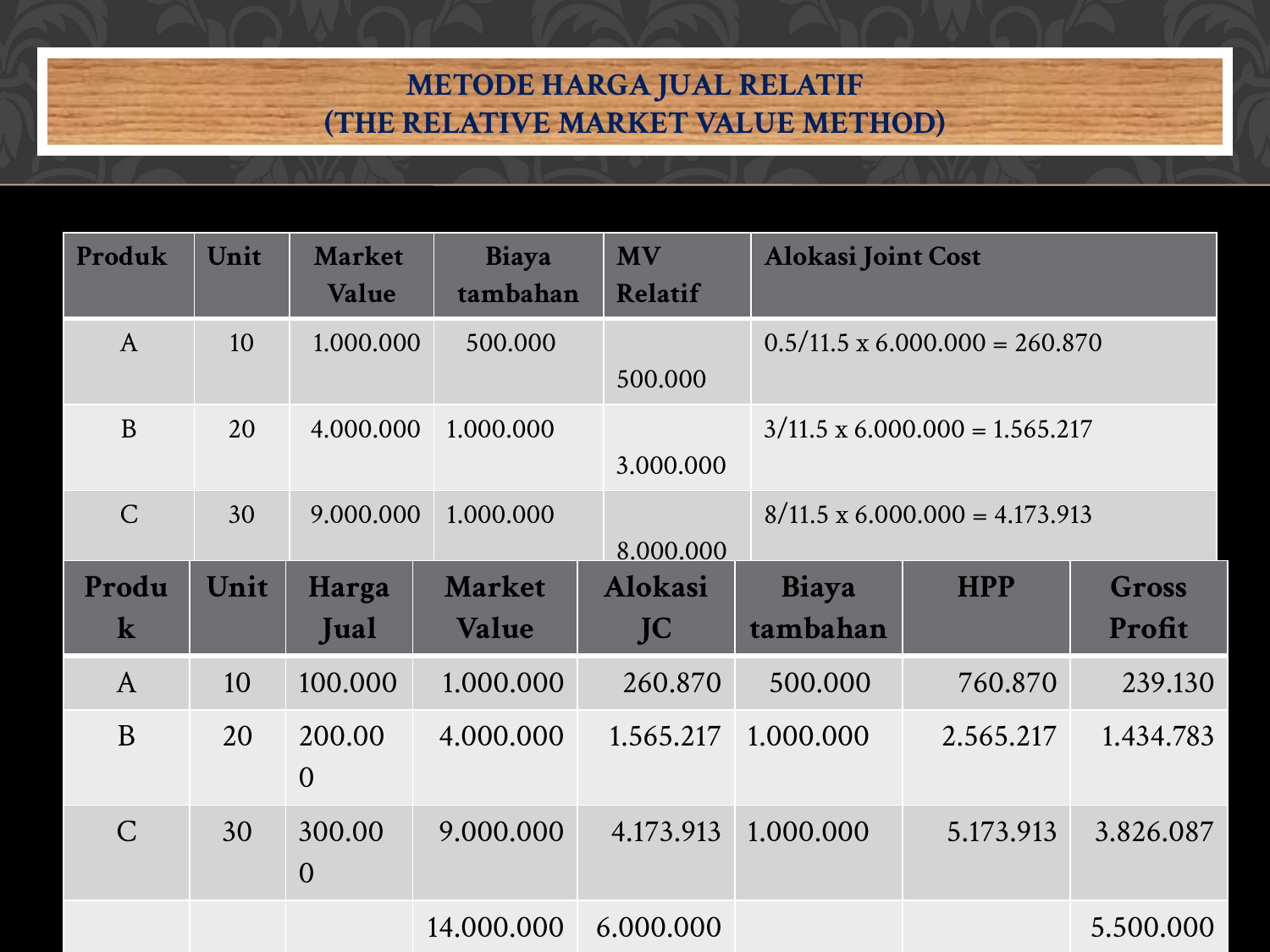

# Metode Harga Jual Relatif (the relative market value method)

| Produk | Unit | Market Value | Biaya tambahan | MV Relatif | Alokasi Joint Cost |
| --- | --- | --- | --- | --- | --- |
| A | 10 | 1.000.000 | 500.000 | 500.000 | 0.5/11.5 x 6.000.000 = 260.870 |
| B | 20 | 4.000.000 | 1.000.000 | 3.000.000 | 3/11.5 x 6.000.000 = 1.565.217 |
| C | 30 | 9.000.000 | 1.000.000 | 8.000.000 | 8/11.5 x 6.000.000 = 4.173.913 |
| Total | 60 | 14.000.000 |  | 11.500.000 | 6.000.000 |
| Produk | Unit | Harga Jual | Market Value | Alokasi JC | Biaya tambahan | HPP | Gross Profit |
| --- | --- | --- | --- | --- | --- | --- | --- |
| A | 10 | 100.000 | 1.000.000 | 260.870 | 500.000 | 760.870 | 239.130 |
| B | 20 | 200.000 | 4.000.000 | 1.565.217 | 1.000.000 | 2.565.217 | 1.434.783 |
| C | 30 | 300.000 | 9.000.000 | 4.173.913 | 1.000.000 | 5.173.913 | 3.826.087 |
|  |  |  | 14.000.000 | 6.000.000 |  |  | 5.500.000 |